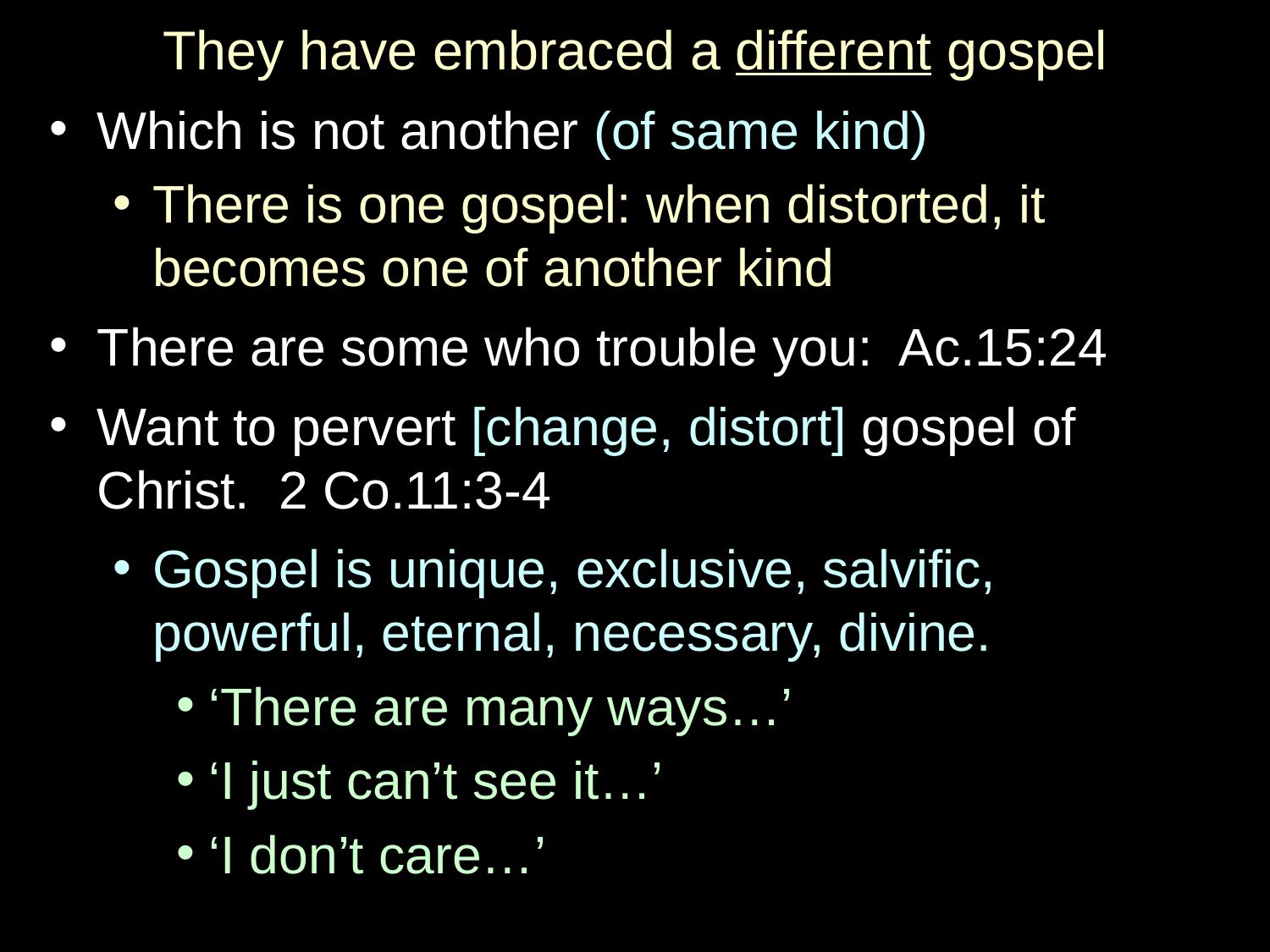

# They have embraced a different gospel
Which is not another (of same kind)
There is one gospel: when distorted, it becomes one of another kind
There are some who trouble you:  Ac.15:24
Want to pervert [change, distort] gospel of Christ.  2 Co.11:3-4
Gospel is unique, exclusive, salvific, powerful, eternal, necessary, divine.
‘There are many ways…’
‘I just can’t see it…’
‘I don’t care…’